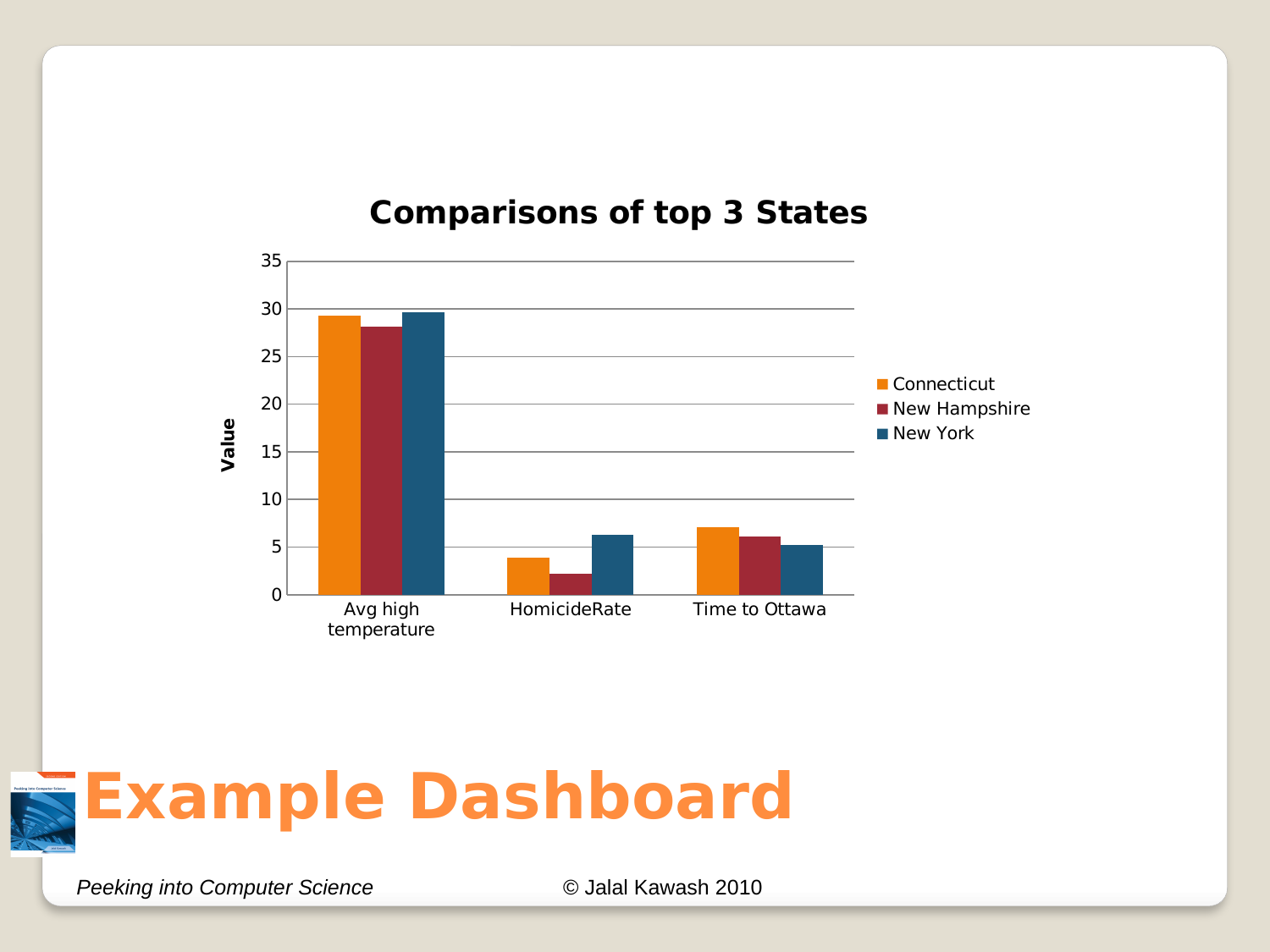

### Chart: Comparisons of top 3 States

| Category | Connecticut | New Hampshire | New York |
|---|---|---|---|
| Avg high temperature | 29.33000000000003 | 28.11000000000003 | 29.61000000000003 |
| HomicideRate | 3.9 | 2.2 | 6.3 |
| Time to Ottawa | 7.1199999999999966 | 6.13 | 5.25 |
# Example Dashboard